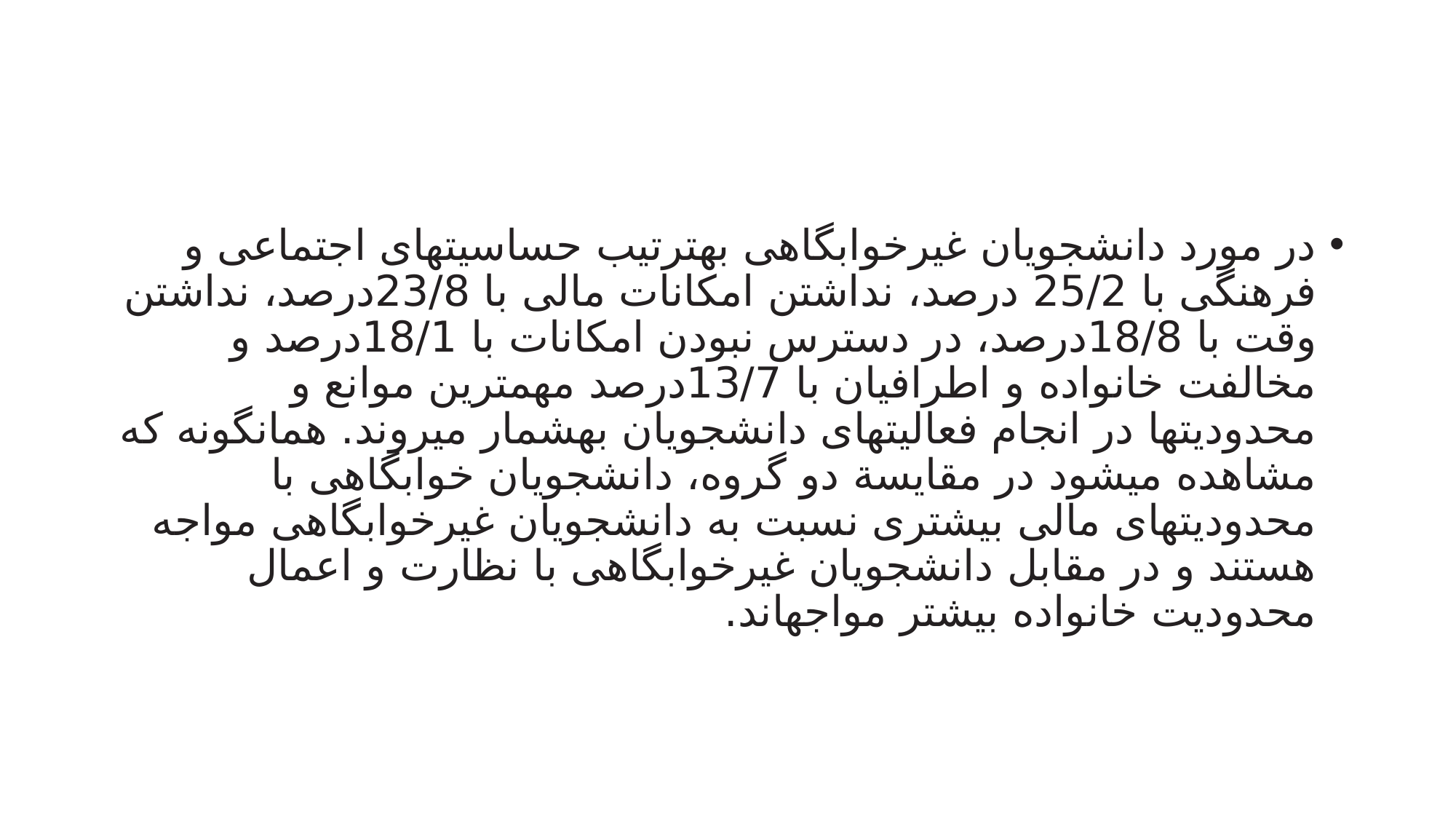

#
در مورد دانشجویان غیرخوابگاهی بهترتیب حساسیتهای اجتماعی و فرهنگی با 25/2 درصد، نداشتن امکانات مالی با 23/8درصد، نداشتن وقت با 18/8درصد، در دسترس نبودن امکانات با 18/1درصد و مخالفت خانواده و اطرافیان با 13/7درصد مهمترین موانع و محدودیتها در انجام فعالیتهای دانشجویان بهشمار میروند. همانگونه که مشاهده میشود در مقایسة دو گروه، دانشجویان خوابگاهی با محدودیتهای مالی بیشتری نسبت به دانشجویان غیرخوابگاهی مواجه هستند و در مقابل دانشجویان غیرخوابگاهی با نظارت و اعمال محدودیت خانواده بیشتر مواجهاند.